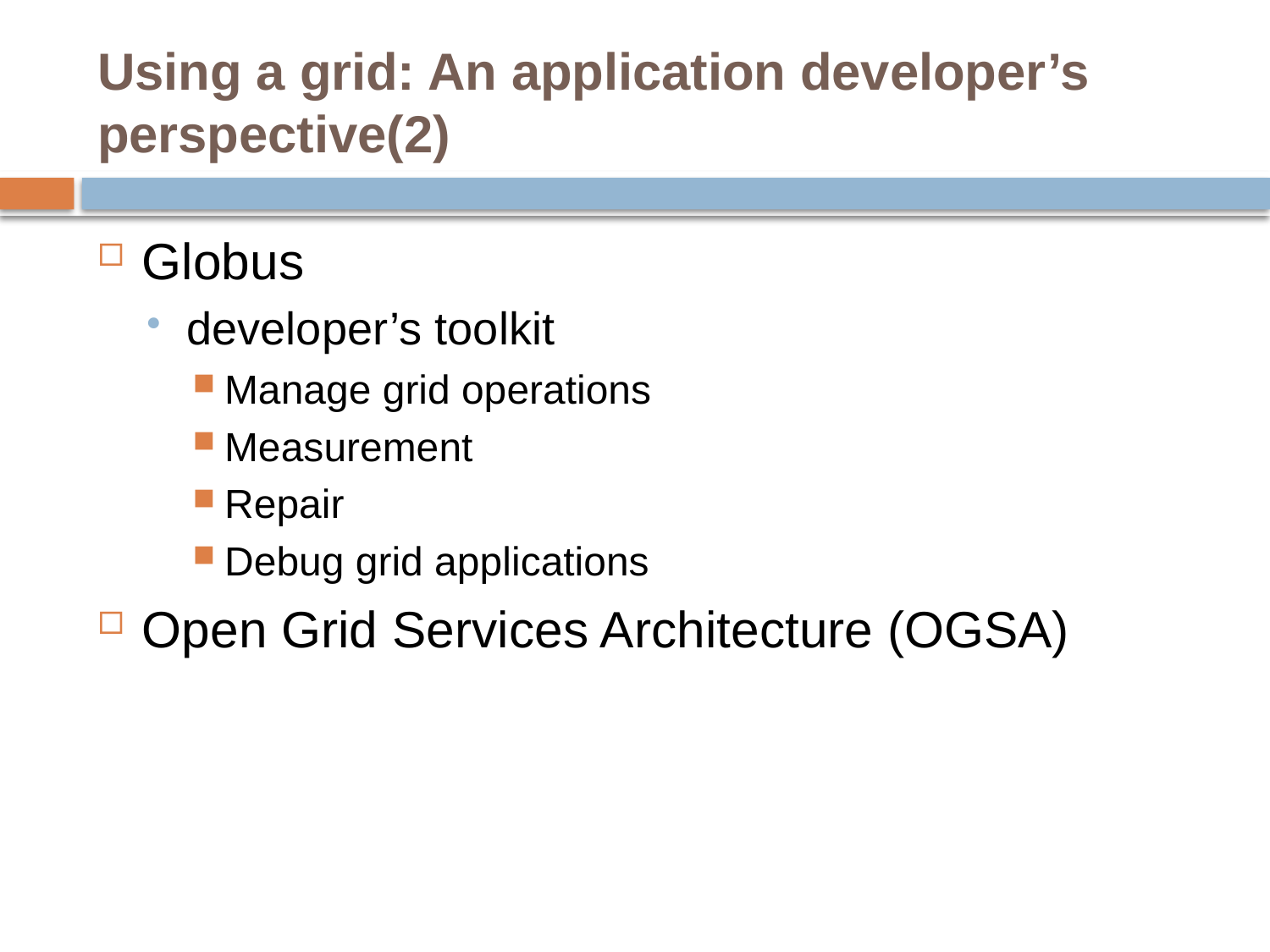

# Using a grid: An application developer’s perspective(2)
Globus
developer’s toolkit
Manage grid operations
Measurement
Repair
Debug grid applications
Open Grid Services Architecture (OGSA)